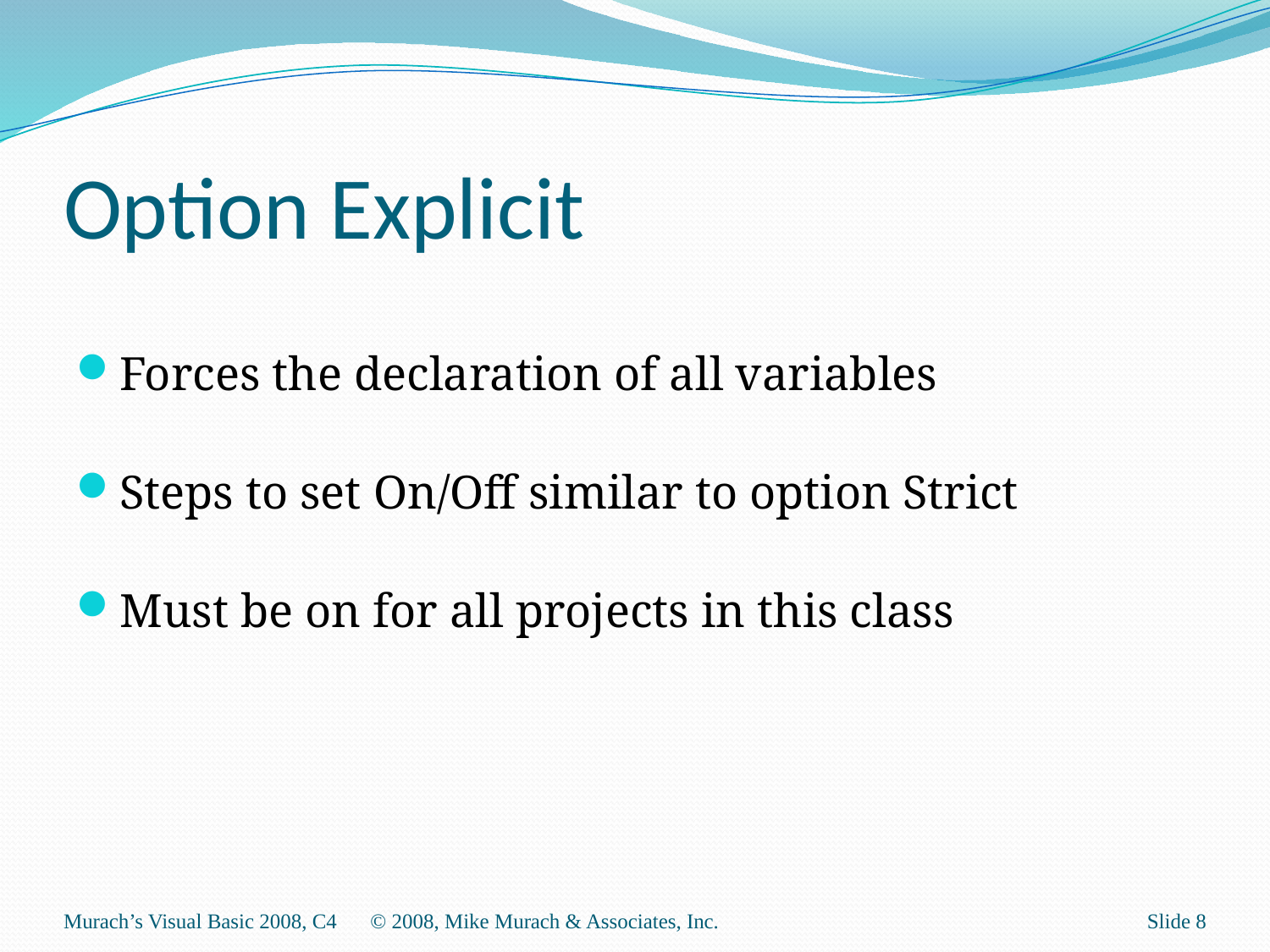

# Option Explicit
Forces the declaration of all variables
Steps to set On/Off similar to option Strict
Must be on for all projects in this class
Murach’s Visual Basic 2008, C4
© 2008, Mike Murach & Associates, Inc.

Slide 8